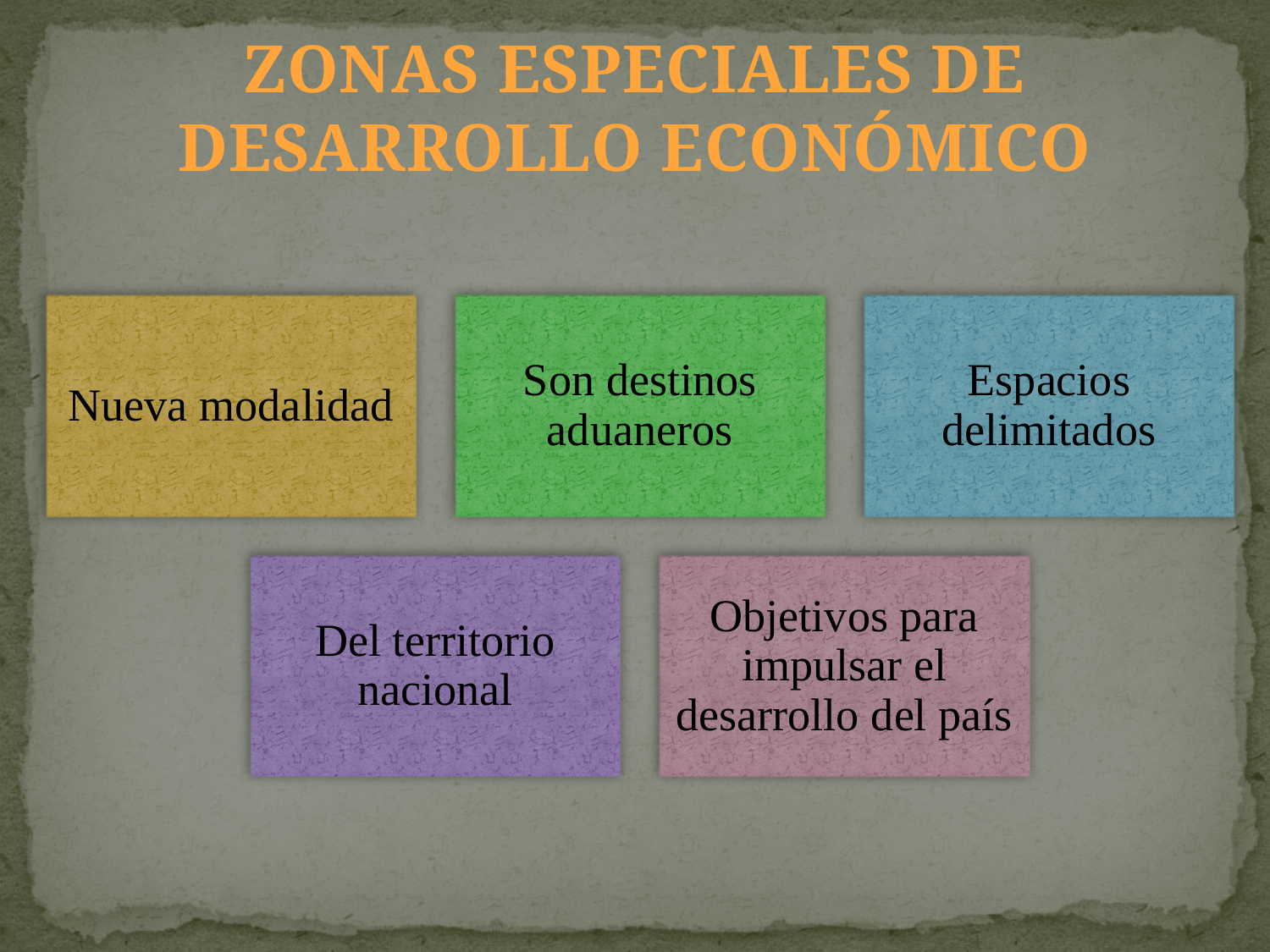

# ZONAS ESPECIALES DE DESARROLLO ECONÓMICO
Nueva modalidad
Son destinos aduaneros
Espacios delimitados
Del territorio nacional
Objetivos para impulsar el desarrollo del país